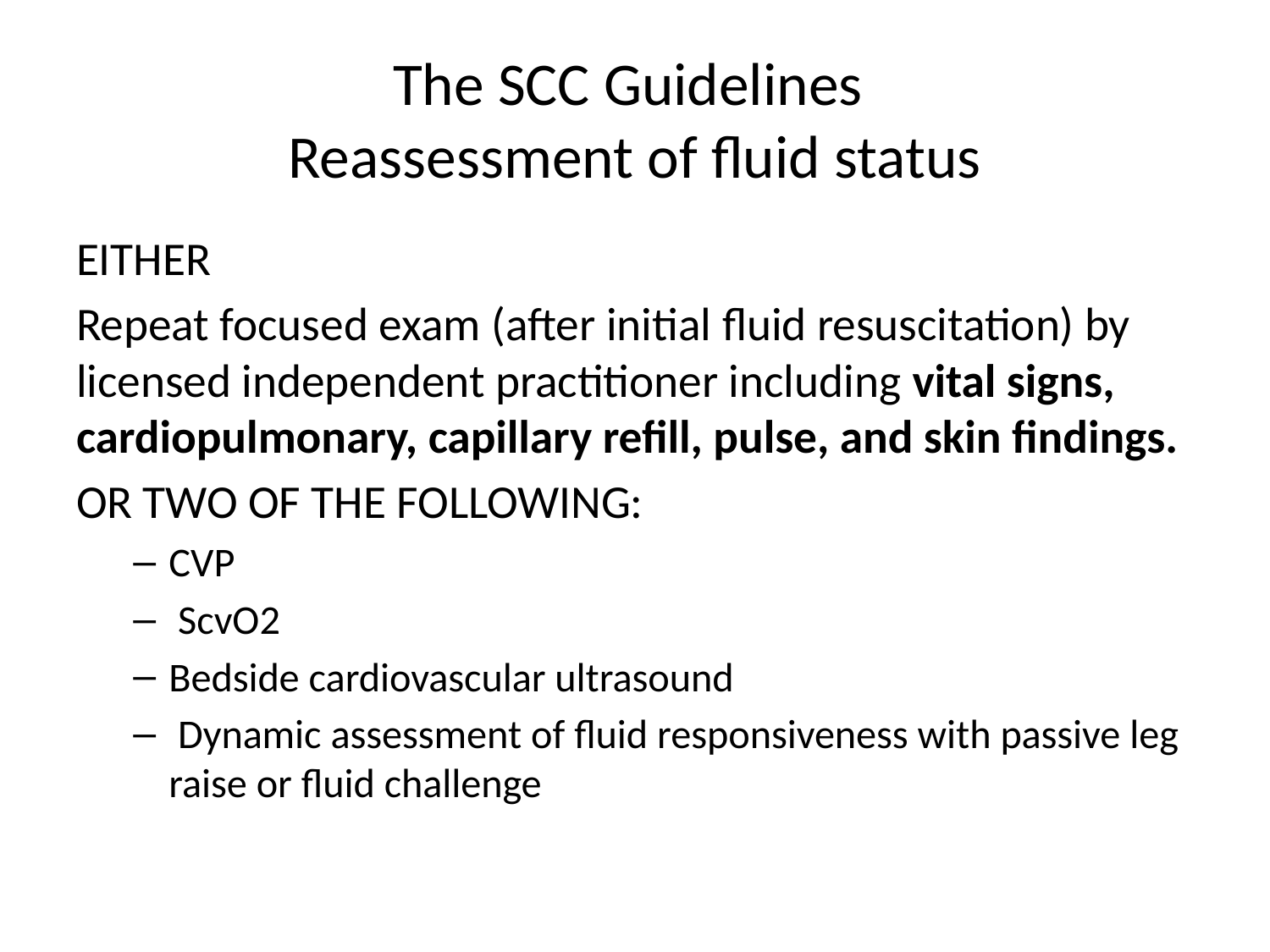

# The SCC Guidelines Reassessment of fluid status
EITHER
Repeat focused exam (after initial fluid resuscitation) by licensed independent practitioner including vital signs, cardiopulmonary, capillary refill, pulse, and skin findings.
OR TWO OF THE FOLLOWING:
CVP
 ScvO2
Bedside cardiovascular ultrasound
 Dynamic assessment of fluid responsiveness with passive leg raise or fluid challenge